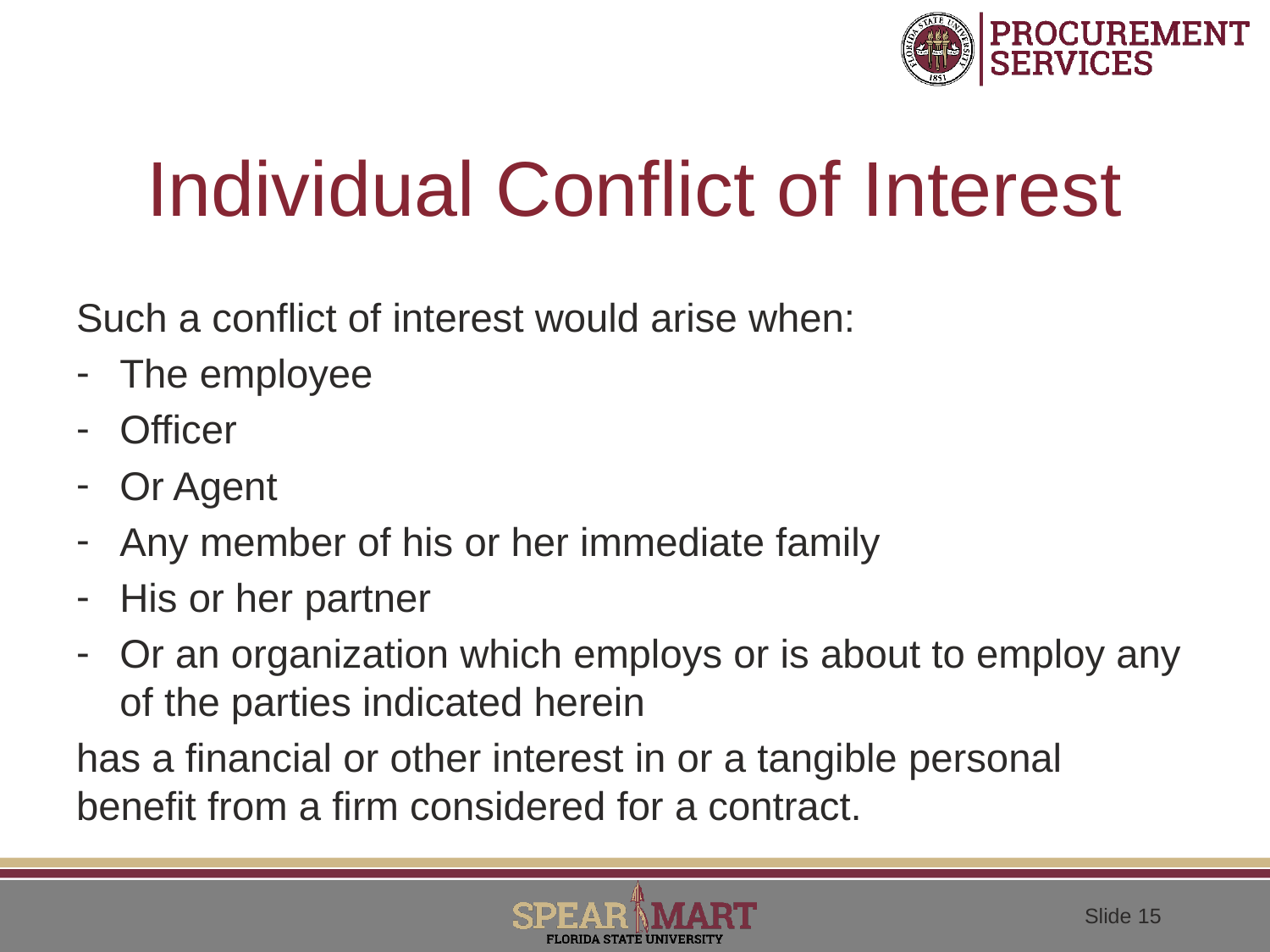

# Individual Conflict of Interest
Such a conflict of interest would arise when:
The employee
Officer
Or Agent
Any member of his or her immediate family
His or her partner
Or an organization which employs or is about to employ any of the parties indicated herein
has a financial or other interest in or a tangible personal benefit from a firm considered for a contract.